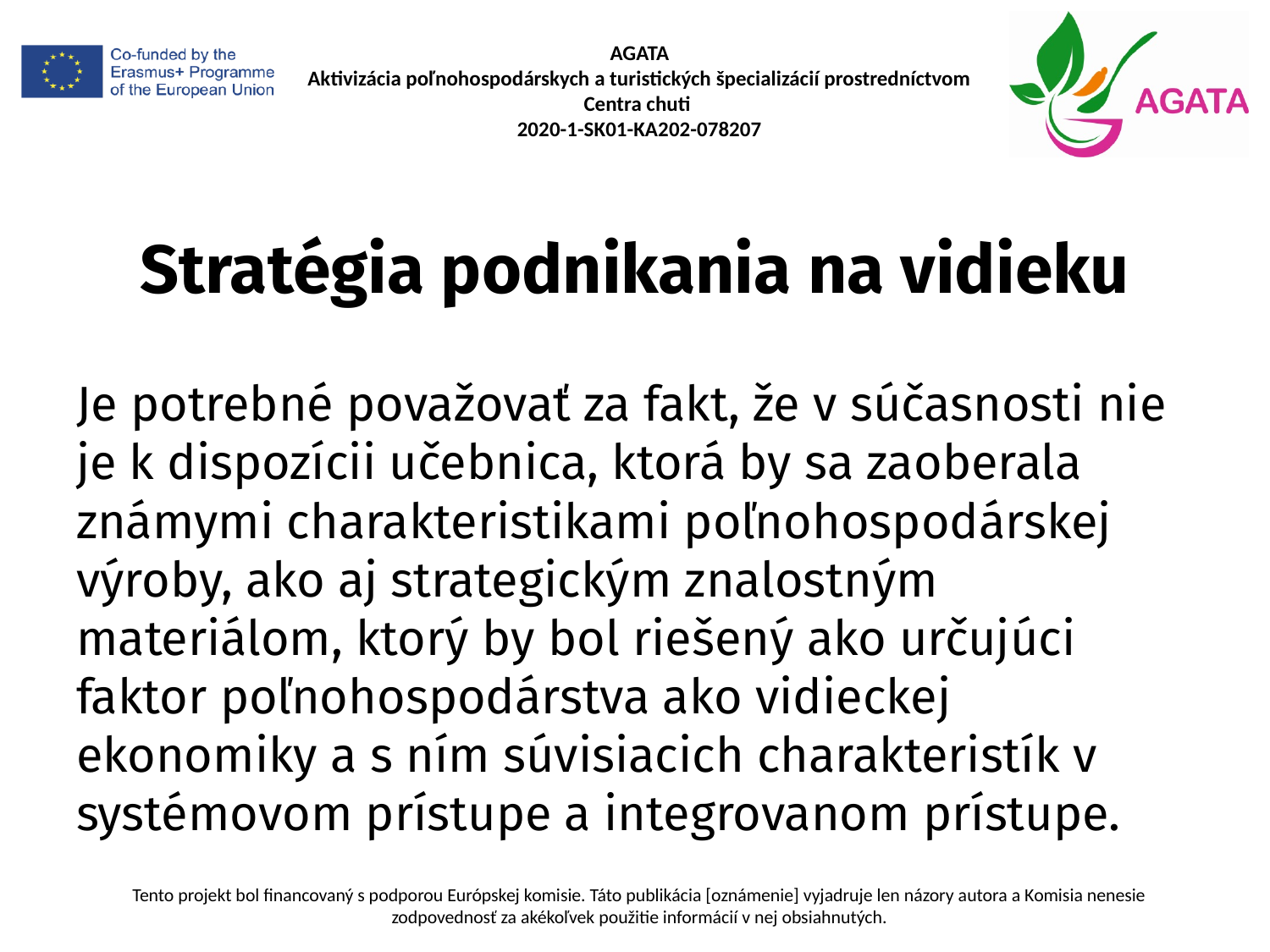

# Stratégia podnikania na vidieku
Je potrebné považovať za fakt, že v súčasnosti nie je k dispozícii učebnica, ktorá by sa zaoberala známymi charakteristikami poľnohospodárskej výroby, ako aj strategickým znalostným materiálom, ktorý by bol riešený ako určujúci faktor poľnohospodárstva ako vidieckej ekonomiky a s ním súvisiacich charakteristík v systémovom prístupe a integrovanom prístupe.